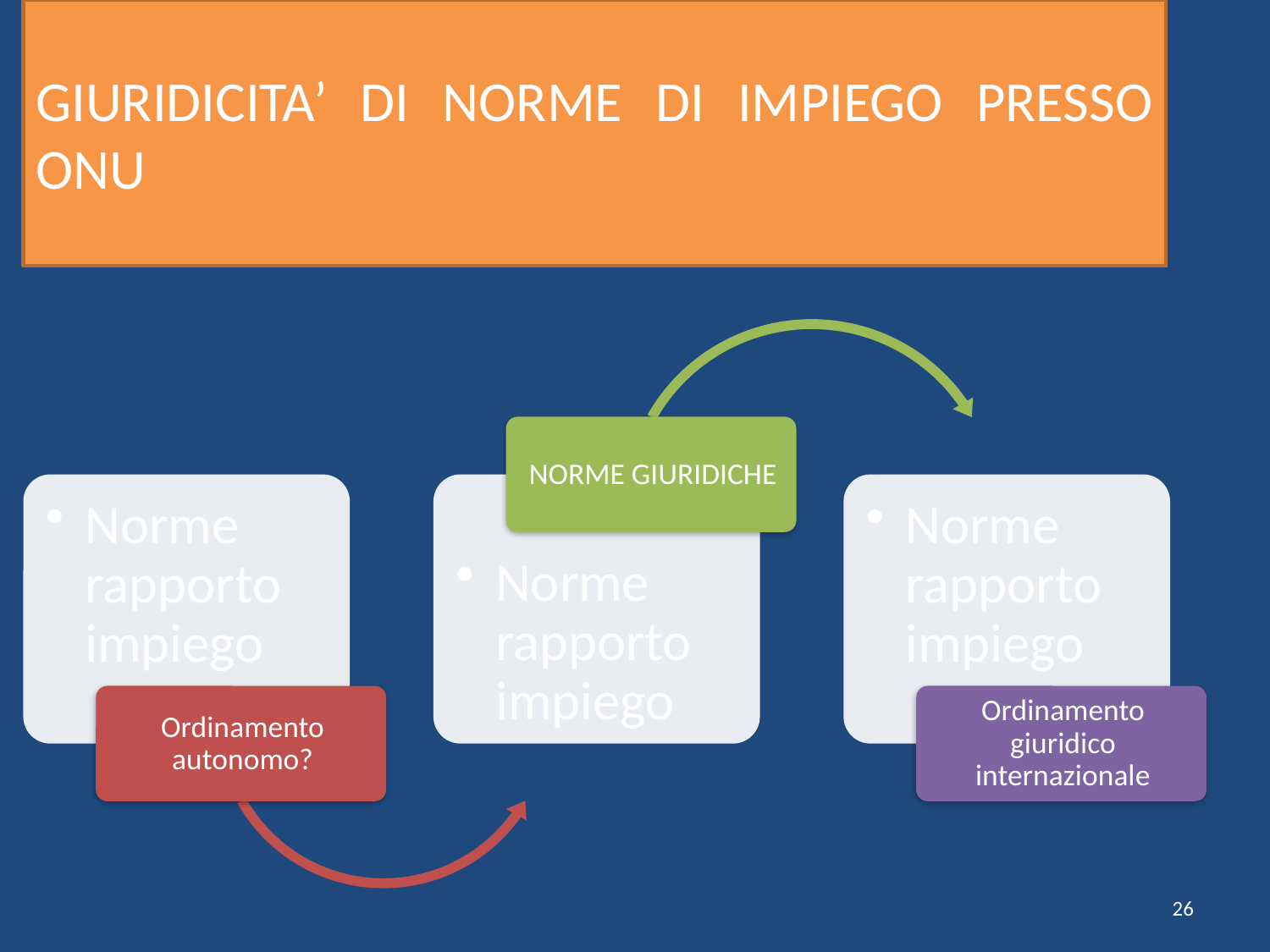

# GIURIDICITA’ DI NORME DI IMPIEGO PRESSO ONU
Norme rapporto impiego
Ordinamento autonomo?
Norme rapporto impiego
NORME GIURIDICHE
Norme rapporto impiego
Ordinamento giuridico internazionale
26